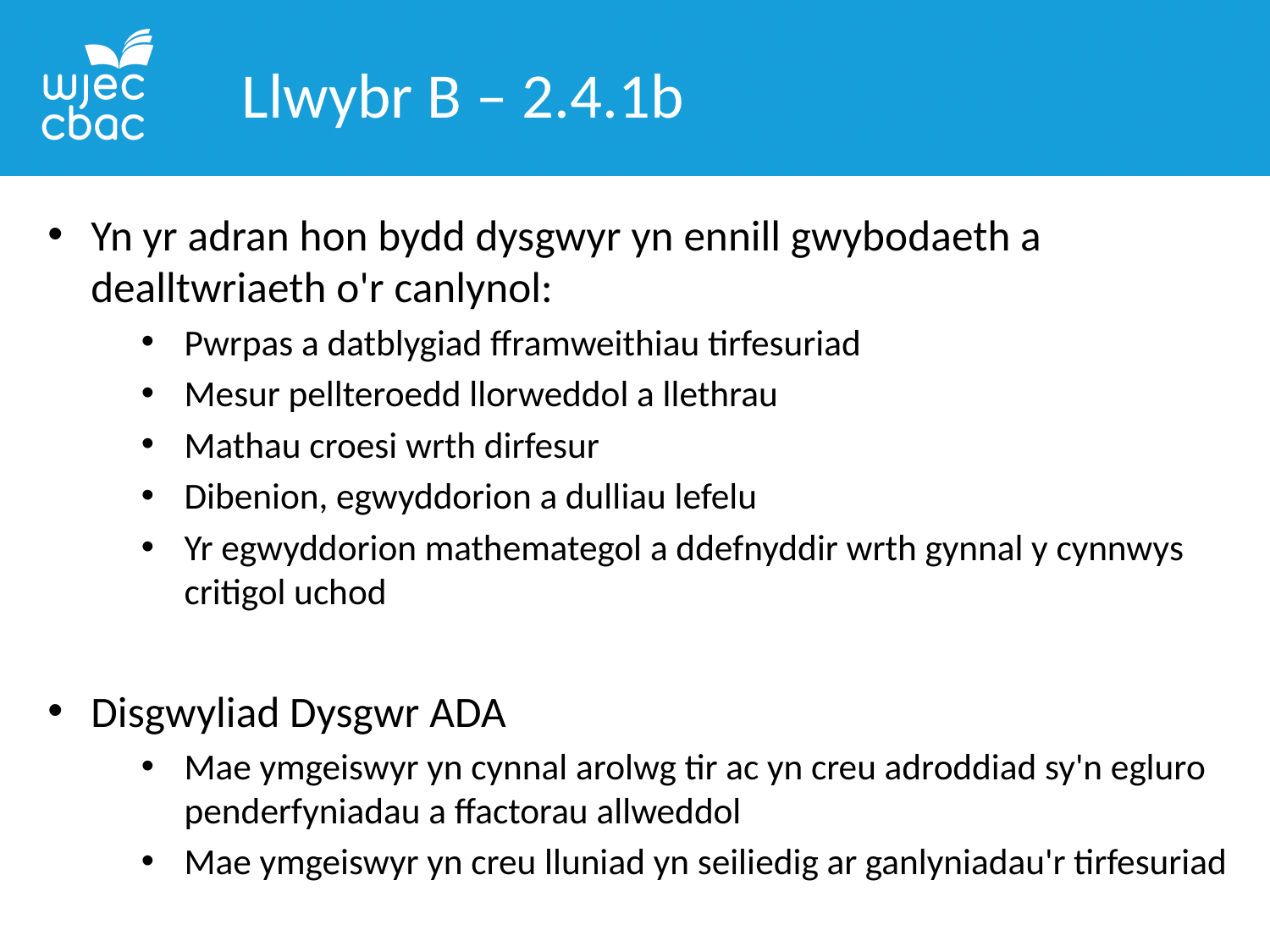

Llwybr B – 2.4.1b

Yn yr adran hon bydd dysgwyr yn ennill gwybodaeth a dealltwriaeth o'r canlynol:
Pwrpas a datblygiad fframweithiau tirfesuriad
Mesur pellteroedd llorweddol a llethrau
Mathau croesi wrth dirfesur
Dibenion, egwyddorion a dulliau lefelu
Yr egwyddorion mathemategol a ddefnyddir wrth gynnal y cynnwys critigol uchod

Disgwyliad Dysgwr ADA
Mae ymgeiswyr yn cynnal arolwg tir ac yn creu adroddiad sy'n egluro penderfyniadau a ffactorau allweddol
Mae ymgeiswyr yn creu lluniad yn seiliedig ar ganlyniadau'r tirfesuriad